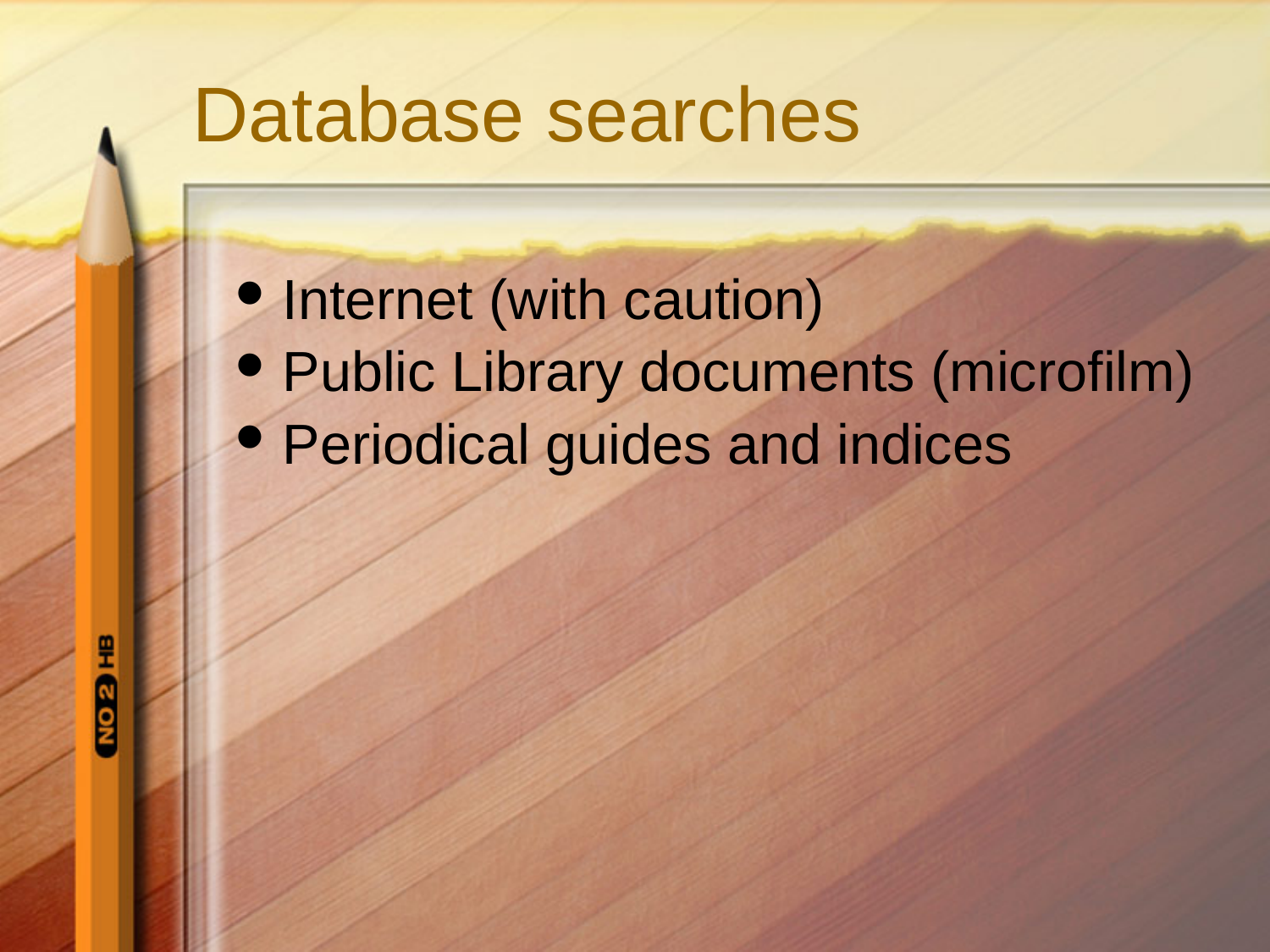

# Database searches
Internet (with caution)
Public Library documents (microfilm)
Periodical guides and indices